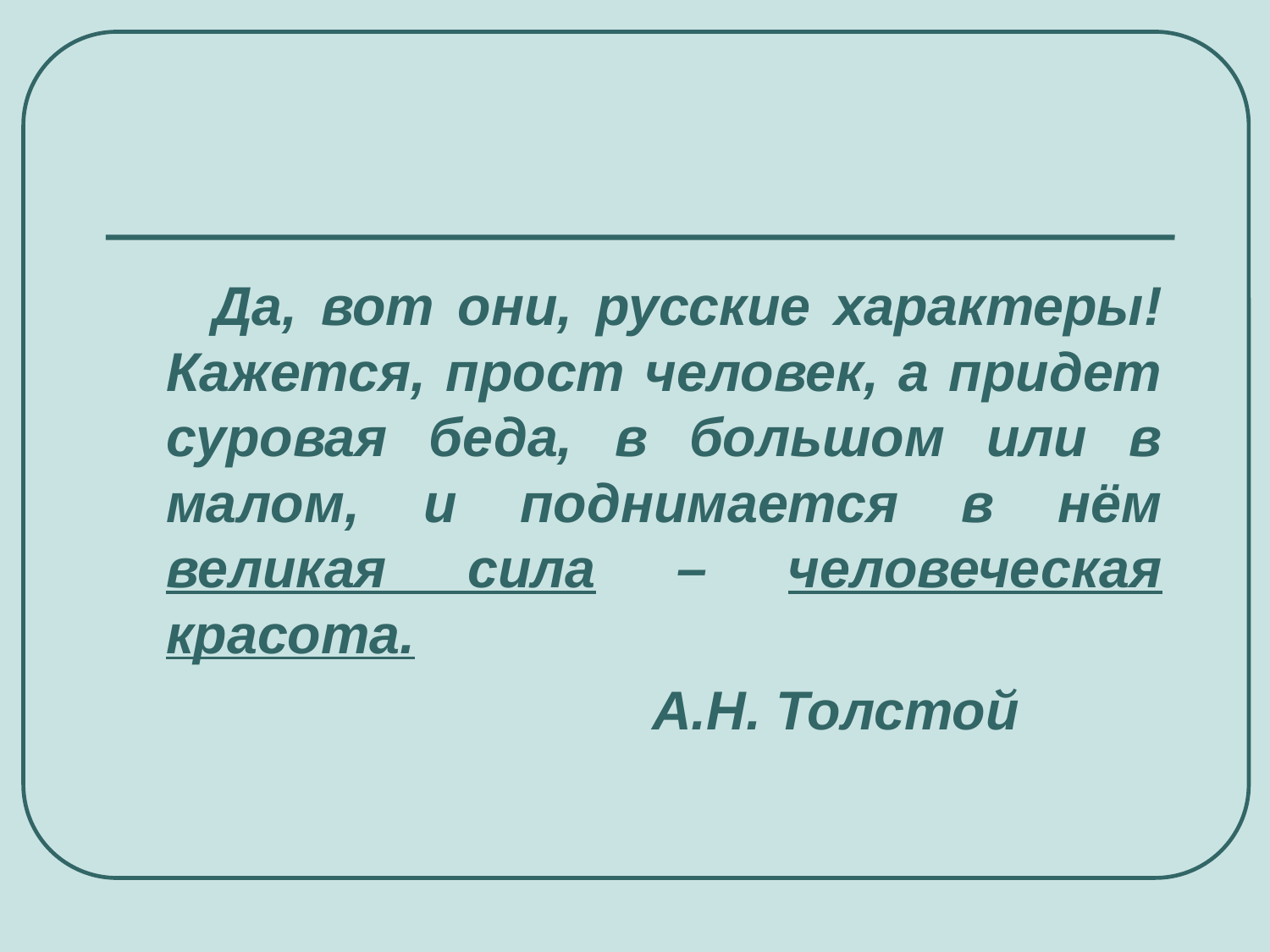

#
    Да, вот они, русские характеры! Кажется, прост человек, а придет суровая беда, в большом или в малом, и поднимается в нём великая сила – человеческая красота.
                                   А.Н. Толстой